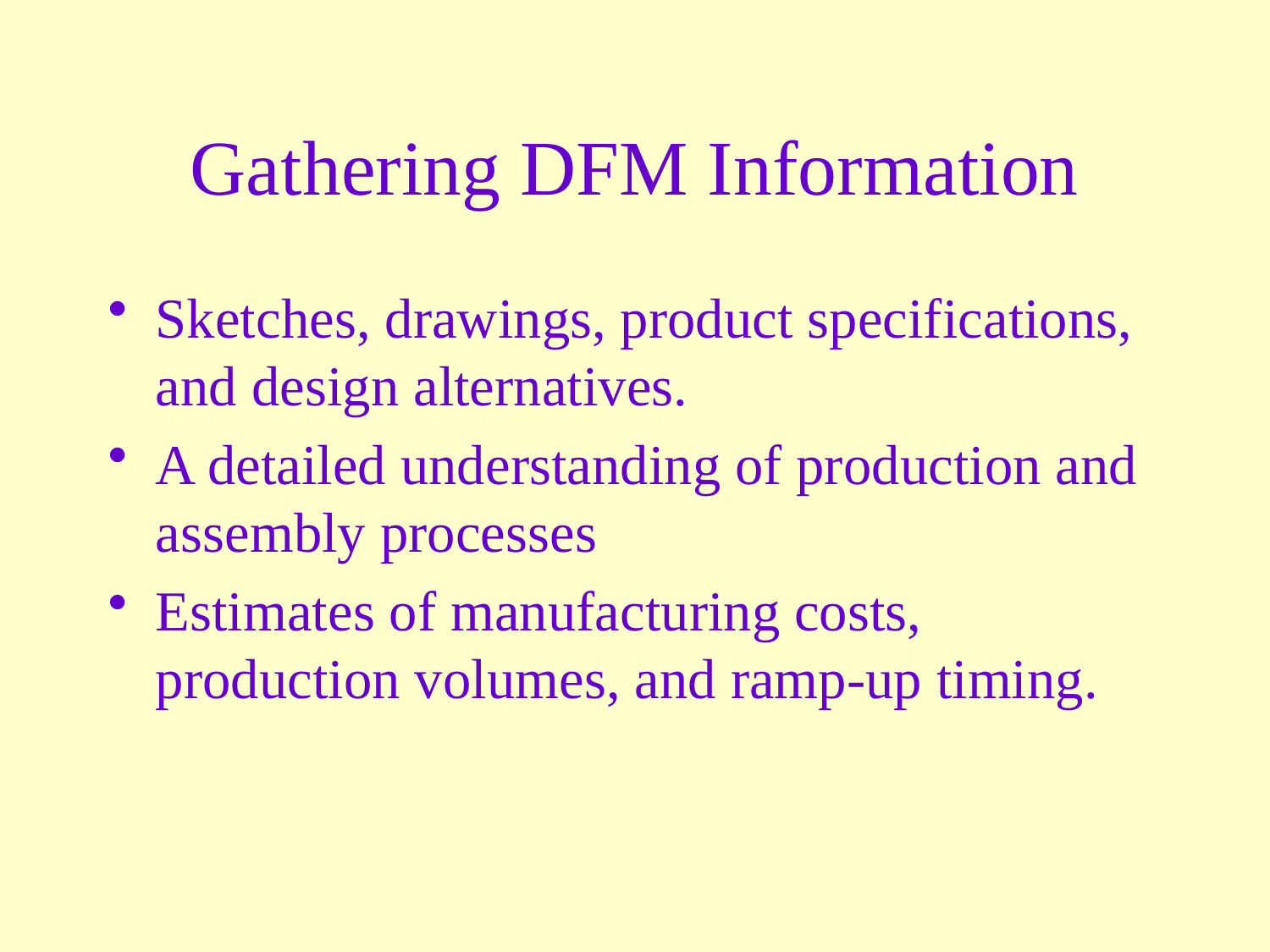

# Gathering DFM Information
Sketches, drawings, product specifications, and design alternatives.
A detailed understanding of production and assembly processes
Estimates of manufacturing costs, production volumes, and ramp-up timing.